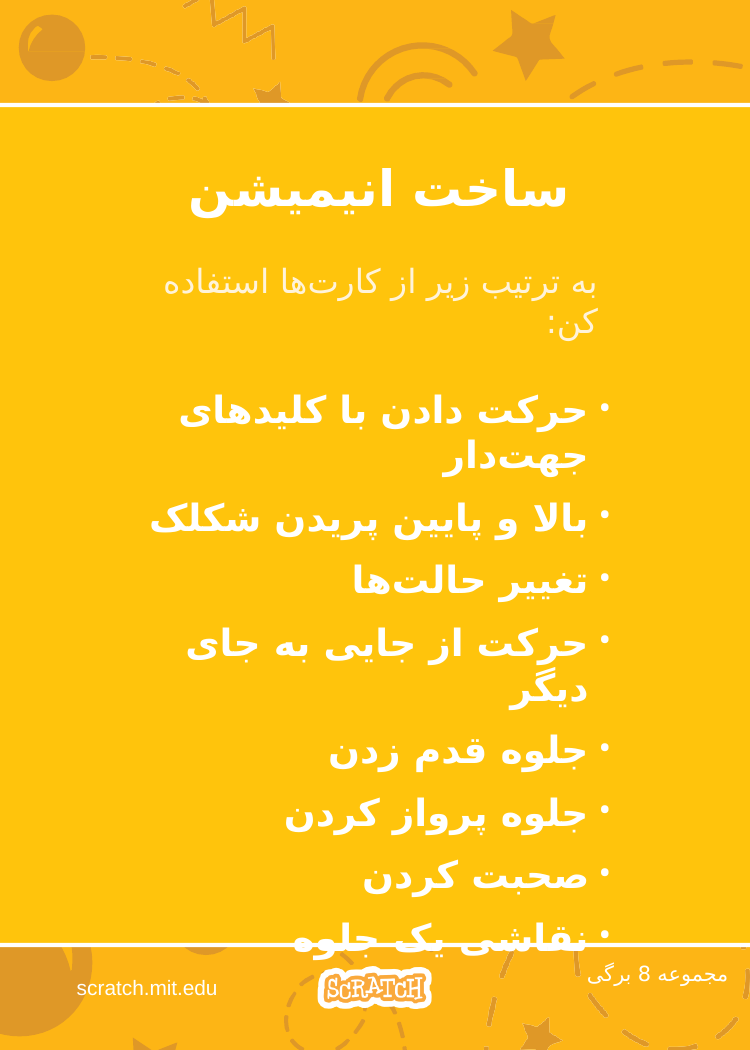

# ساخت انیمیشن

به ترتیب زیر از کارت‌ها استفاده کن:

حرکت دادن با کلیدهای جهت‌دار
بالا و پایین پریدن شکلک
تغییر حالت‌ها
حرکت از جایی به جای دیگر
جلوه قدم زدن
جلوه پرواز کردن
صحبت کردن
نقاشی یک جلوه

مجموعه 8 برگی

scratch.mit.edu